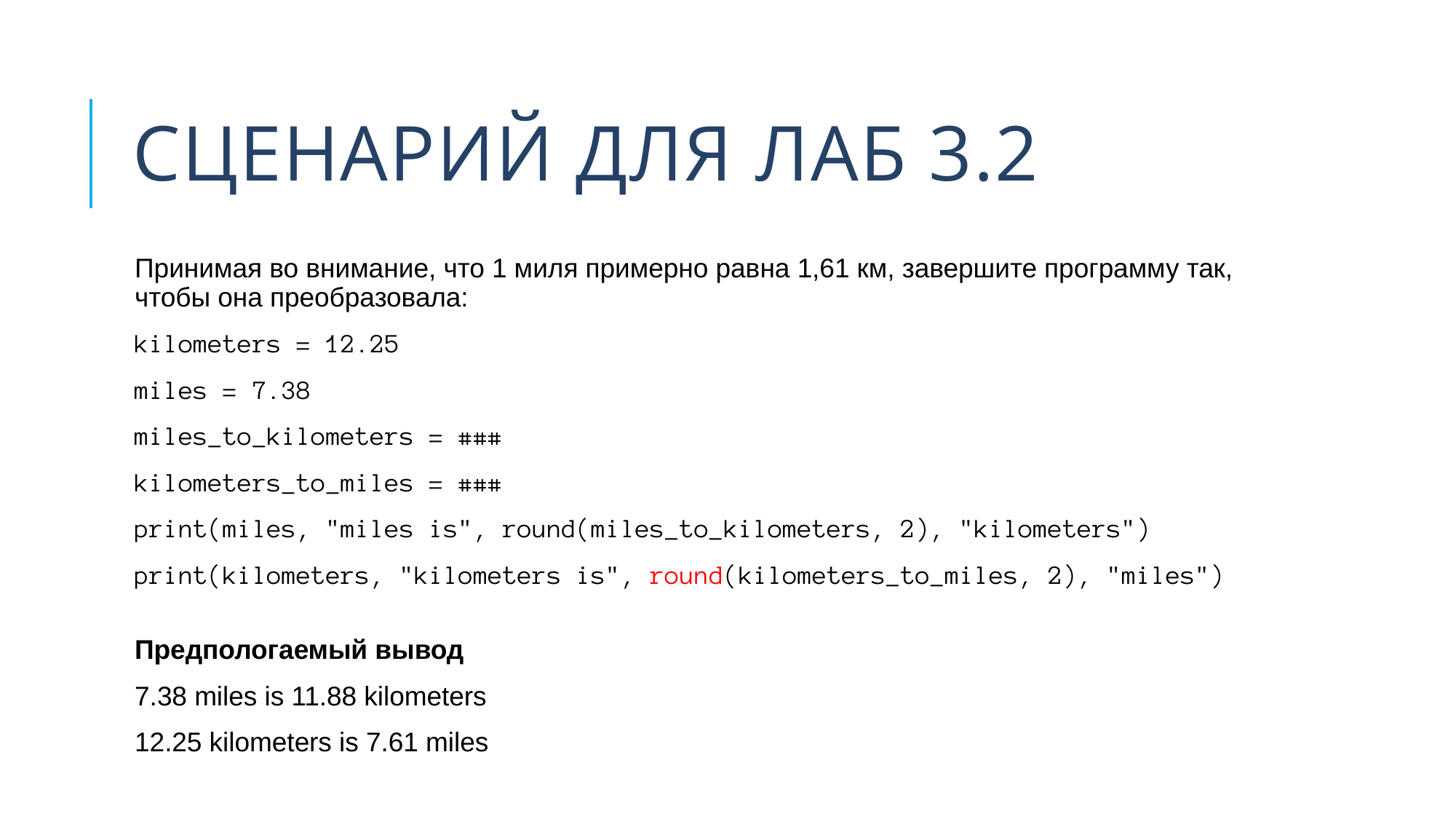

# Сценарий для лаб 3.2
Принимая во внимание, что 1 миля примерно равна 1,61 км, завершите программу так, чтобы она преобразовала:
kilometers = 12.25
miles = 7.38
miles_to_kilometers = ###
kilometers_to_miles = ###
print(miles, "miles is", round(miles_to_kilometers, 2), "kilometers")
print(kilometers, "kilometers is", round(kilometers_to_miles, 2), "miles")
Предпологаемый вывод
7.38 miles is 11.88 kilometers
12.25 kilometers is 7.61 miles